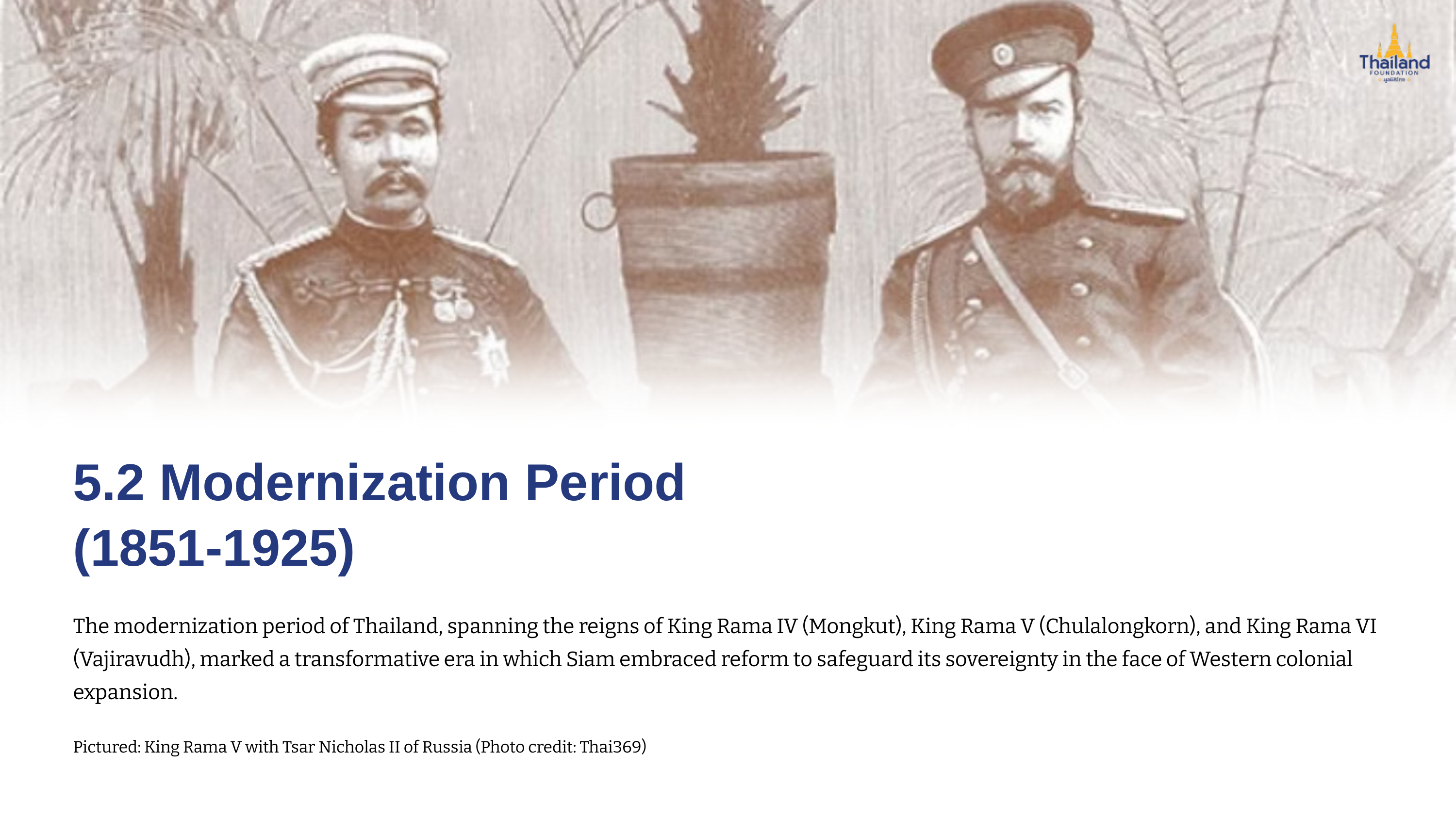

5.2 Modernization Period
(1851-1925)
The modernization period of Thailand, spanning the reigns of King Rama IV (Mongkut), King Rama V (Chulalongkorn), and King Rama VI (Vajiravudh), marked a transformative era in which Siam embraced reform to safeguard its sovereignty in the face of Western colonial expansion.
Pictured: King Rama V with Tsar Nicholas II of Russia (Photo credit: Thai369)